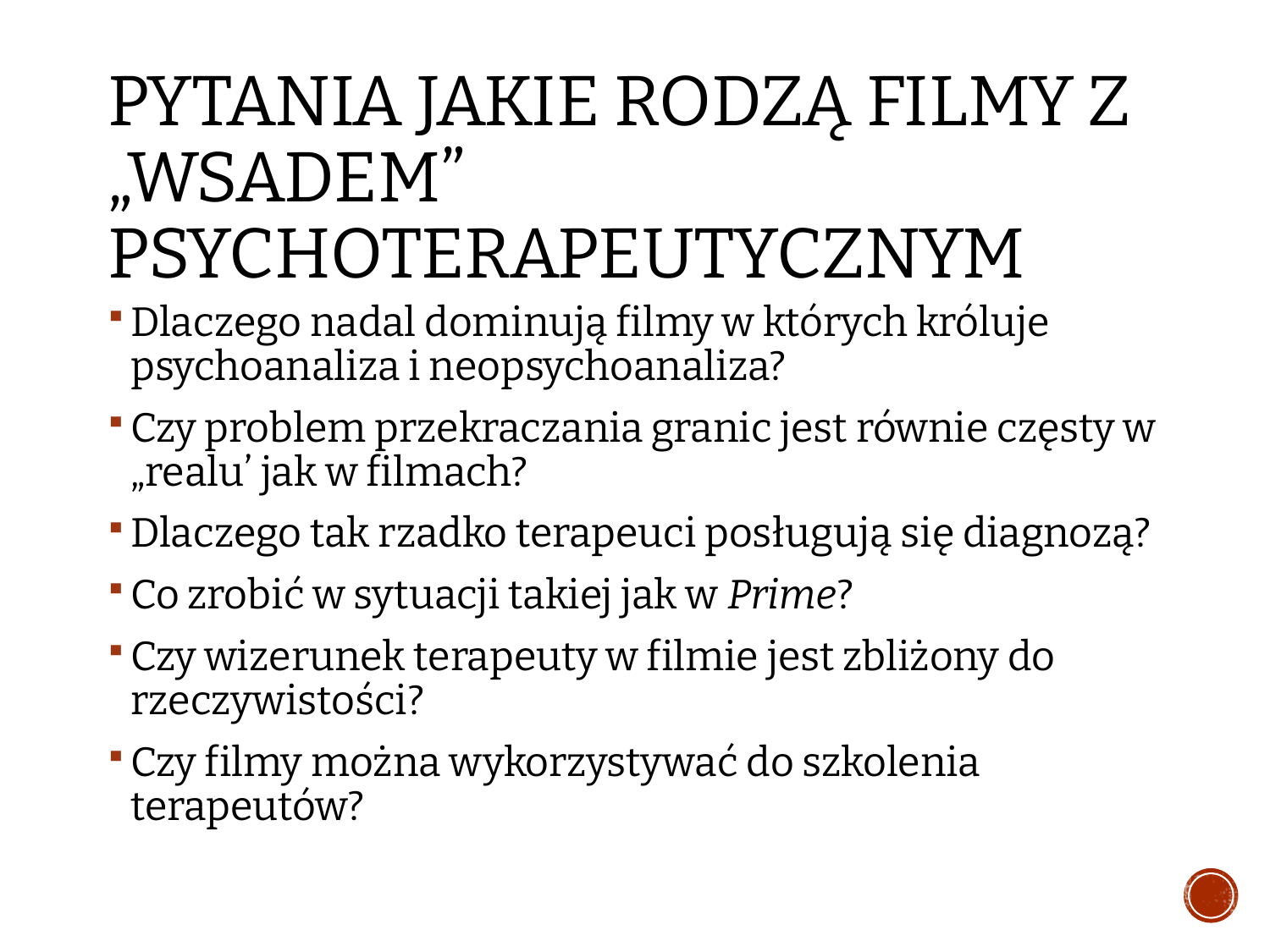

# Pytania jakie rodzą filmy z „wsadem” psychoterapeutycznym
Dlaczego nadal dominują filmy w których króluje psychoanaliza i neopsychoanaliza?
Czy problem przekraczania granic jest równie częsty w „realu’ jak w filmach?
Dlaczego tak rzadko terapeuci posługują się diagnozą?
Co zrobić w sytuacji takiej jak w Prime?
Czy wizerunek terapeuty w filmie jest zbliżony do rzeczywistości?
Czy filmy można wykorzystywać do szkolenia terapeutów?